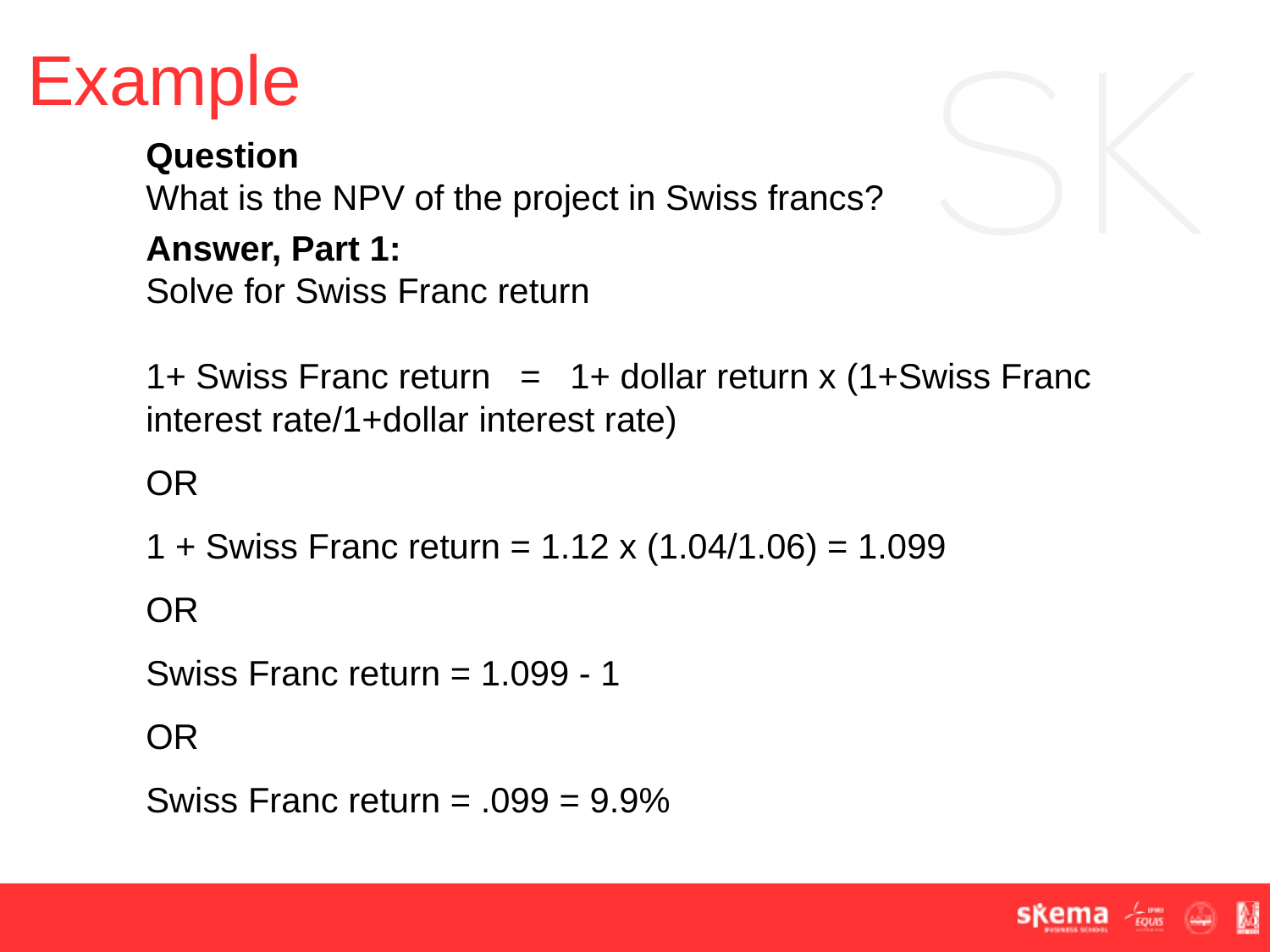

Example
Question
What is the NPV of the project in Swiss francs?

Answer, Part 1:
Solve for Swiss Franc return
1+ Swiss Franc return   =   1+ dollar return x (1+Swiss Franc interest rate/1+dollar interest rate)
OR
1 + Swiss Franc return = 1.12 x (1.04/1.06) = 1.099
OR
Swiss Franc return = 1.099 - 1
OR
Swiss Franc return = .099 = 9.9%